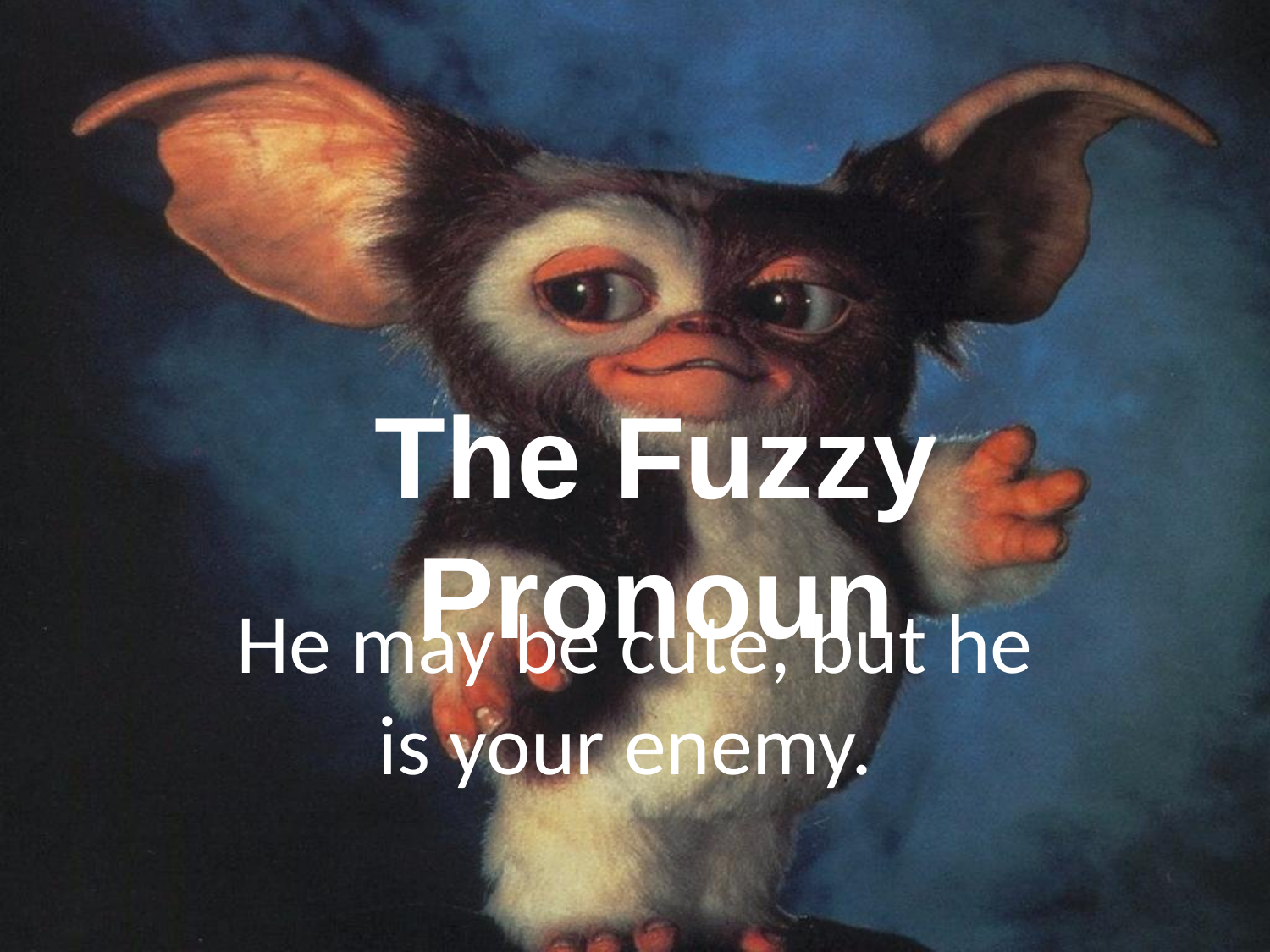

# The Fuzzy Pronoun
He may be cute, but he is your enemy.